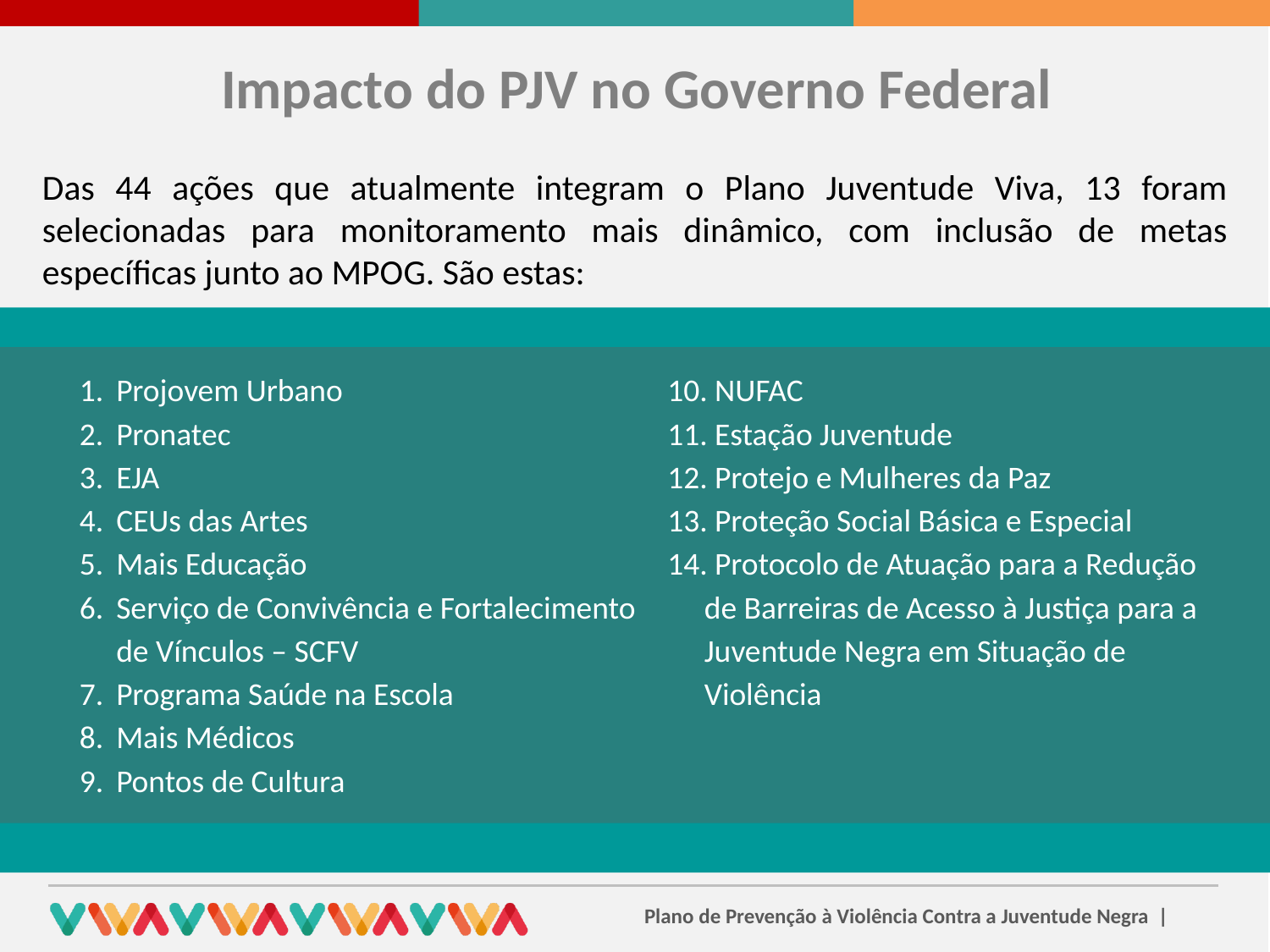

Impacto do PJV no Governo Federal

Das 44 ações que atualmente integram o Plano Juventude Viva, 13 foram selecionadas para monitoramento mais dinâmico, com inclusão de metas específicas junto ao MPOG. São estas:

Projovem Urbano
Pronatec
EJA
CEUs das Artes
Mais Educação
Serviço de Convivência e Fortalecimento de Vínculos – SCFV
Programa Saúde na Escola
Mais Médicos
Pontos de Cultura
 NUFAC
 Estação Juventude
 Protejo e Mulheres da Paz
 Proteção Social Básica e Especial
 Protocolo de Atuação para a Redução de Barreiras de Acesso à Justiça para a Juventude Negra em Situação de Violência